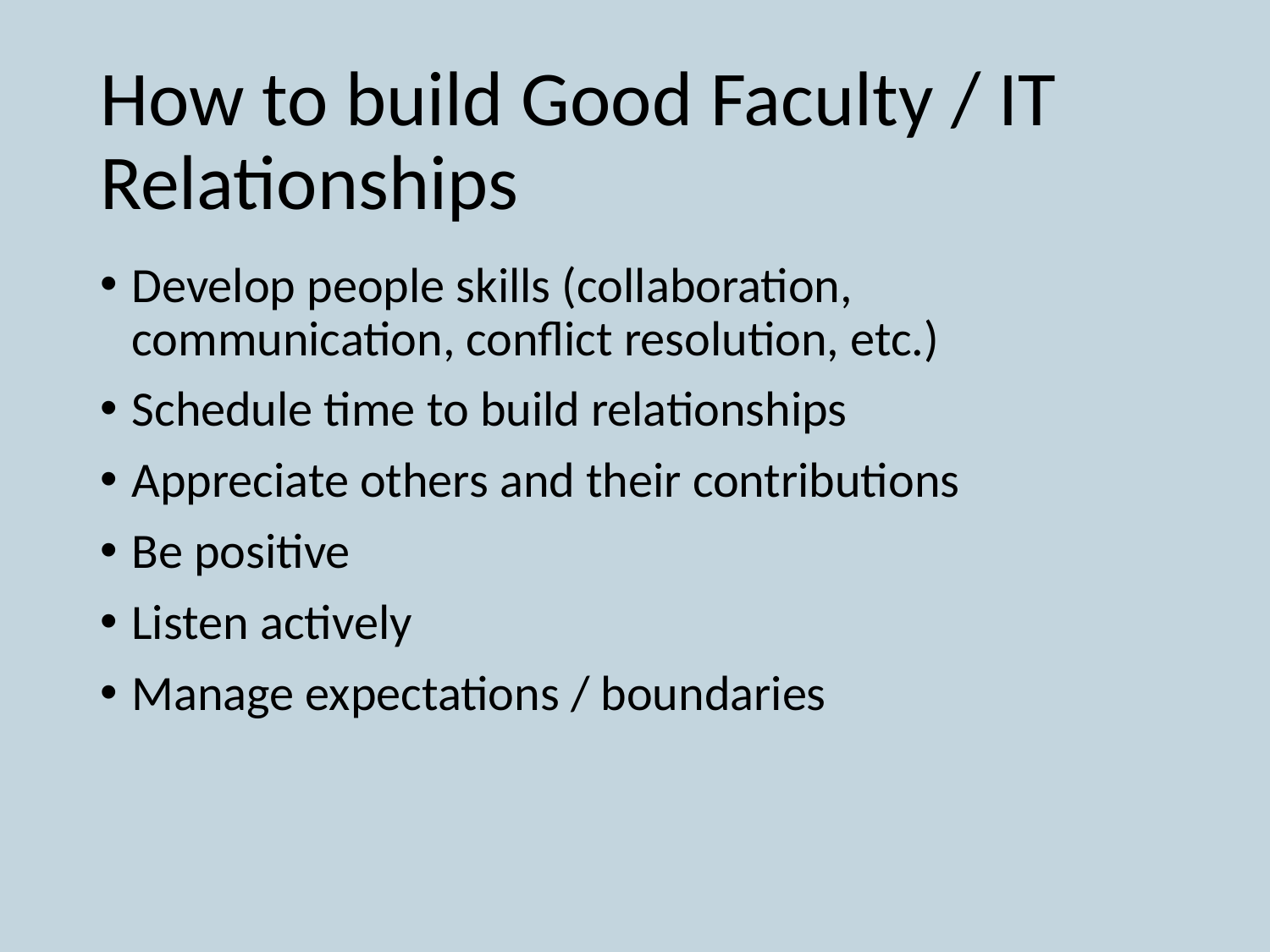

# How to build Good Faculty / IT Relationships
Develop people skills (collaboration, communication, conflict resolution, etc.)
Schedule time to build relationships
Appreciate others and their contributions
Be positive
Listen actively
Manage expectations / boundaries